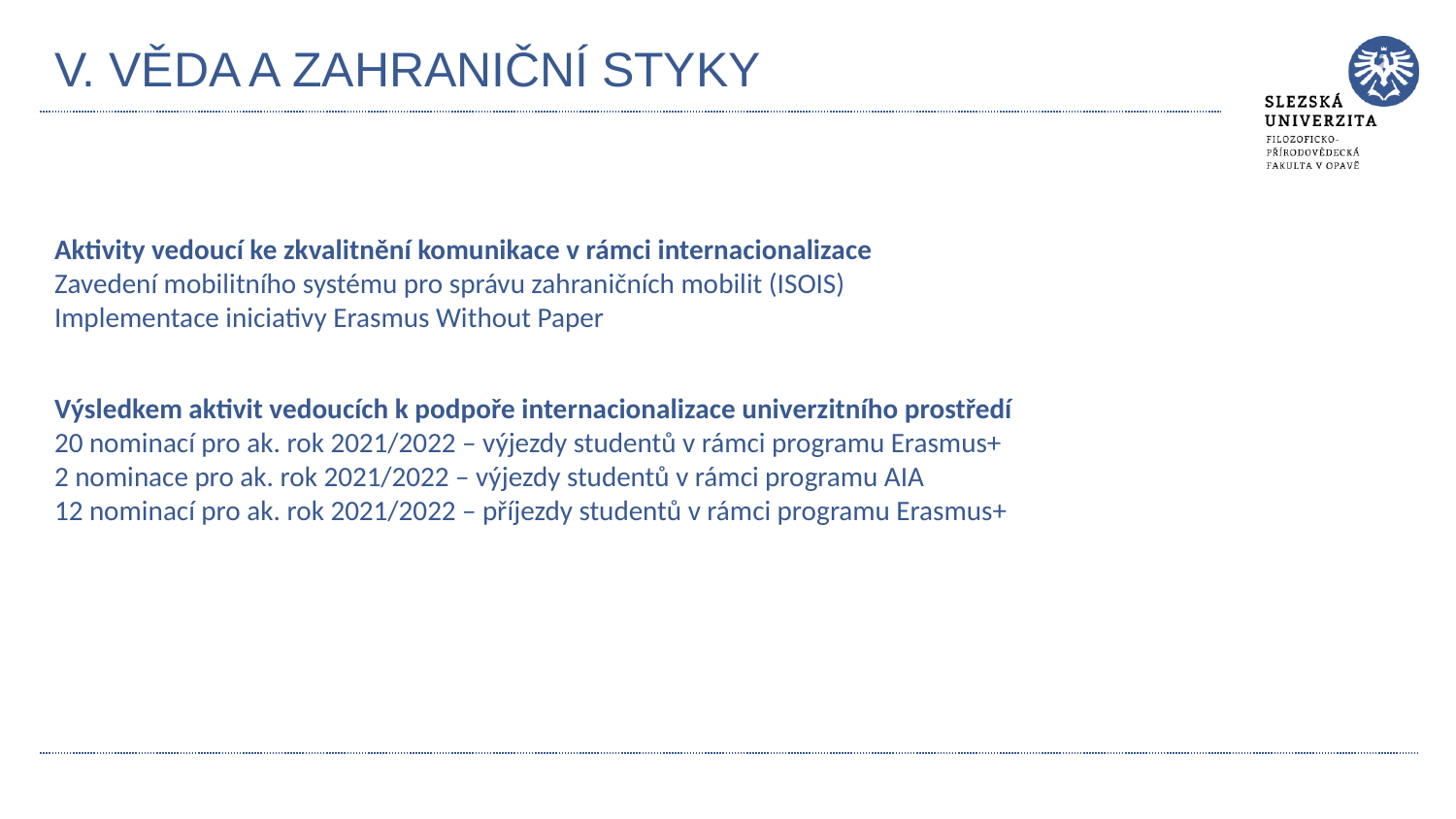

# V. VĚDA A ZAHRANIČNÍ STYKY

Aktivity vedoucí ke zkvalitnění komunikace v rámci internacionalizace
Zavedení mobilitního systému pro správu zahraničních mobilit (ISOIS)
Implementace iniciativy Erasmus Without Paper

Výsledkem aktivit vedoucích k podpoře internacionalizace univerzitního prostředí
20 nominací pro ak. rok 2021/2022 – výjezdy studentů v rámci programu Erasmus+
2 nominace pro ak. rok 2021/2022 – výjezdy studentů v rámci programu AIA
12 nominací pro ak. rok 2021/2022 – příjezdy studentů v rámci programu Erasmus+